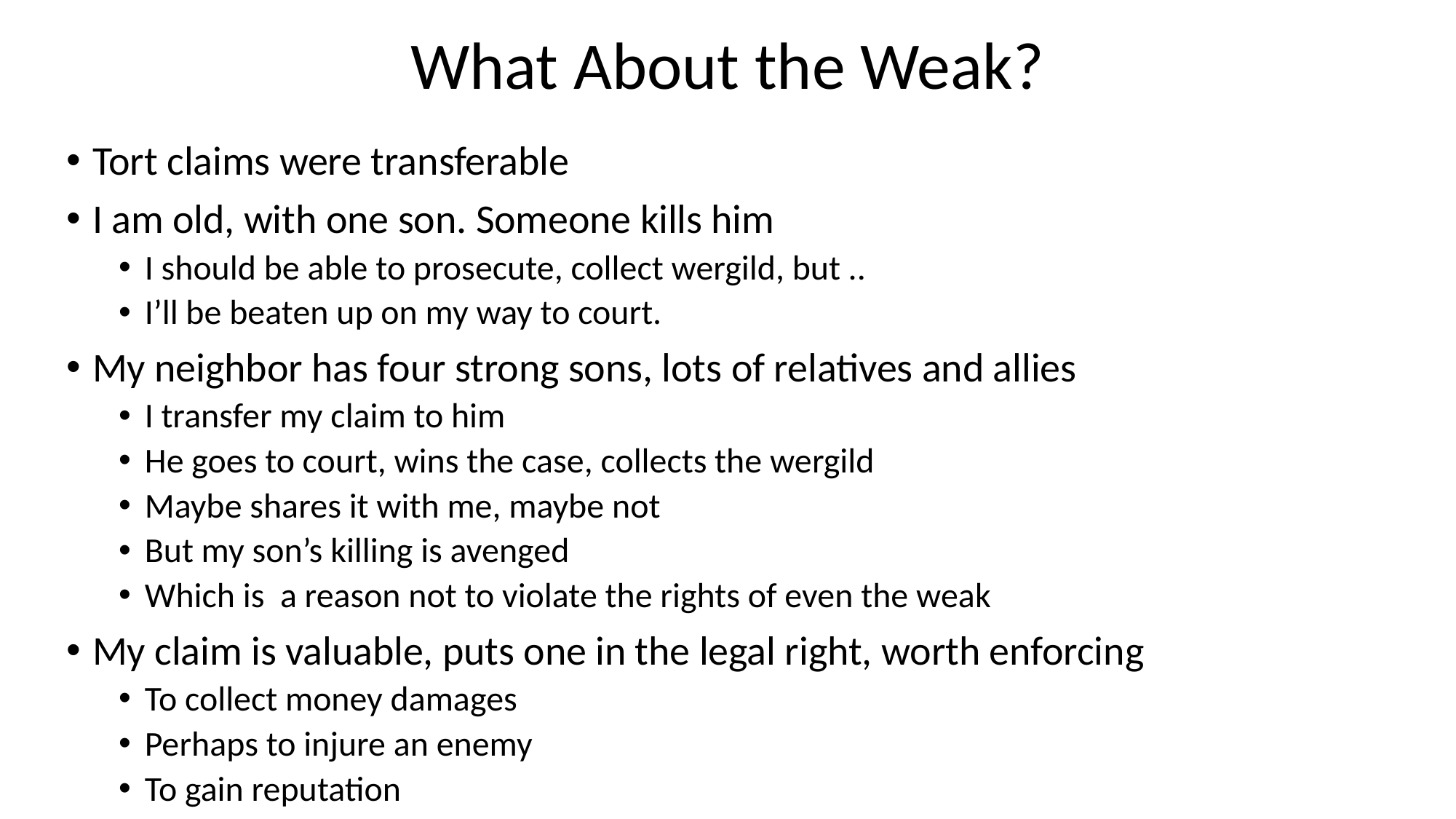

# What About the Weak?
Tort claims were transferable
I am old, with one son. Someone kills him
I should be able to prosecute, collect wergild, but ..
I’ll be beaten up on my way to court.
My neighbor has four strong sons, lots of relatives and allies
I transfer my claim to him
He goes to court, wins the case, collects the wergild
Maybe shares it with me, maybe not
But my son’s killing is avenged
Which is  a reason not to violate the rights of even the weak
My claim is valuable, puts one in the legal right, worth enforcing
To collect money damages
Perhaps to injure an enemy
To gain reputation